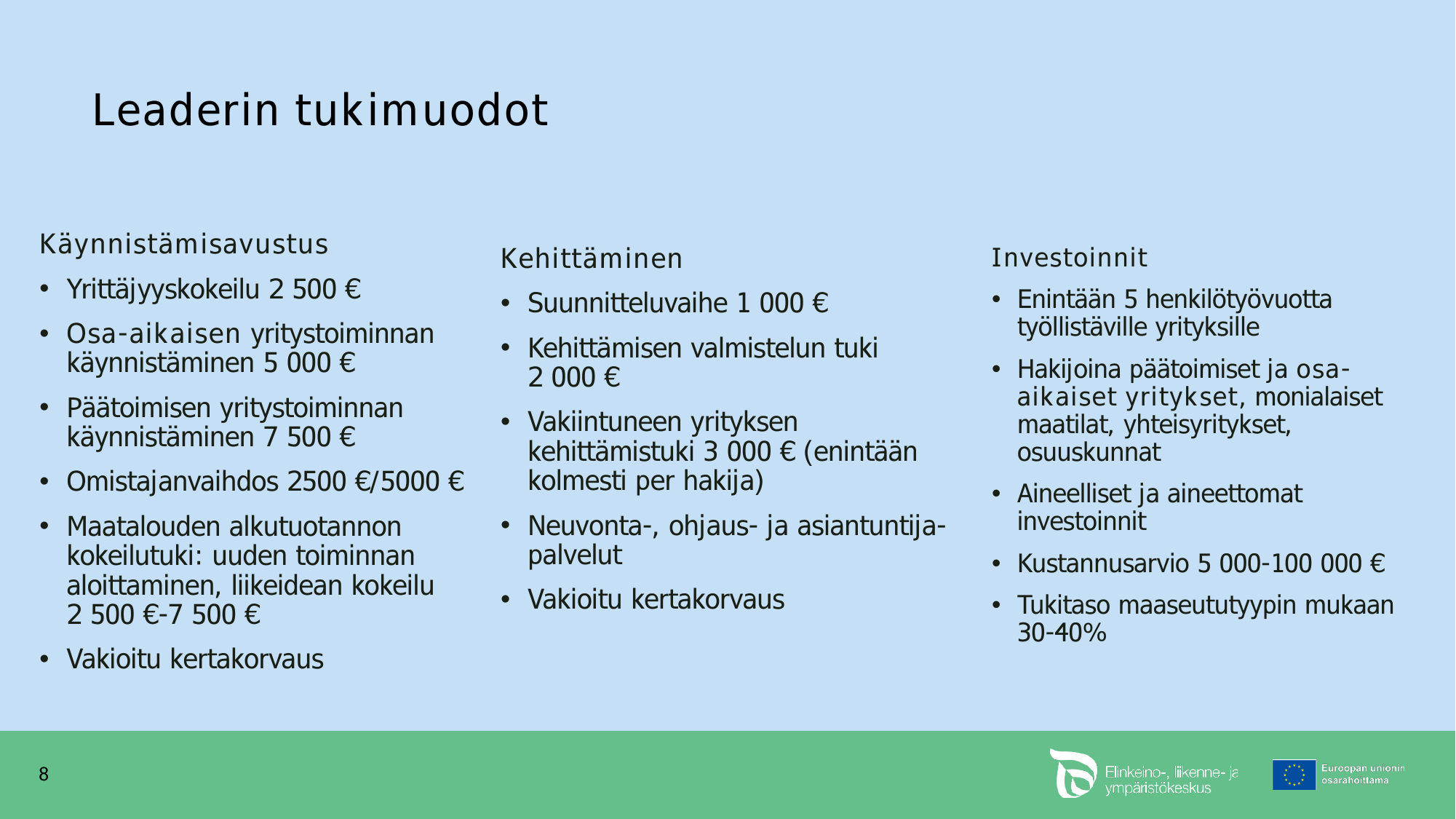

# Leaderin tukimuodot
Käynnistämisavustus
Yrittäjyyskokeilu 2 500 €
Osa-aikaisen yritystoiminnan käynnistäminen 5 000 €
Päätoimisen yritystoiminnan käynnistäminen 7 500 €
Omistajanvaihdos 2500 €/5000 €
Maatalouden alkutuotannon kokeilutuki: uuden toiminnan aloittaminen, liikeidean kokeilu
2 500 €-7 500 €
Vakioitu kertakorvaus

Kehittäminen
Suunnitteluvaihe 1 000 €
Kehittämisen valmistelun tuki
2 000 €
Vakiintuneen yrityksen kehittämistuki 3 000 € (enintään kolmesti per hakija)
Neuvonta-, ohjaus- ja asiantuntija-palvelut
Vakioitu kertakorvaus
Investoinnit
Enintään 5 henkilötyövuotta työllistäville yrityksille
Hakijoina päätoimiset ja osa-aikaiset yritykset, monialaiset maatilat, yhteisyritykset, osuuskunnat
Aineelliset ja aineettomat investoinnit
Kustannusarvio 5 000-100 000 €
Tukitaso maaseututyypin mukaan
30-40%